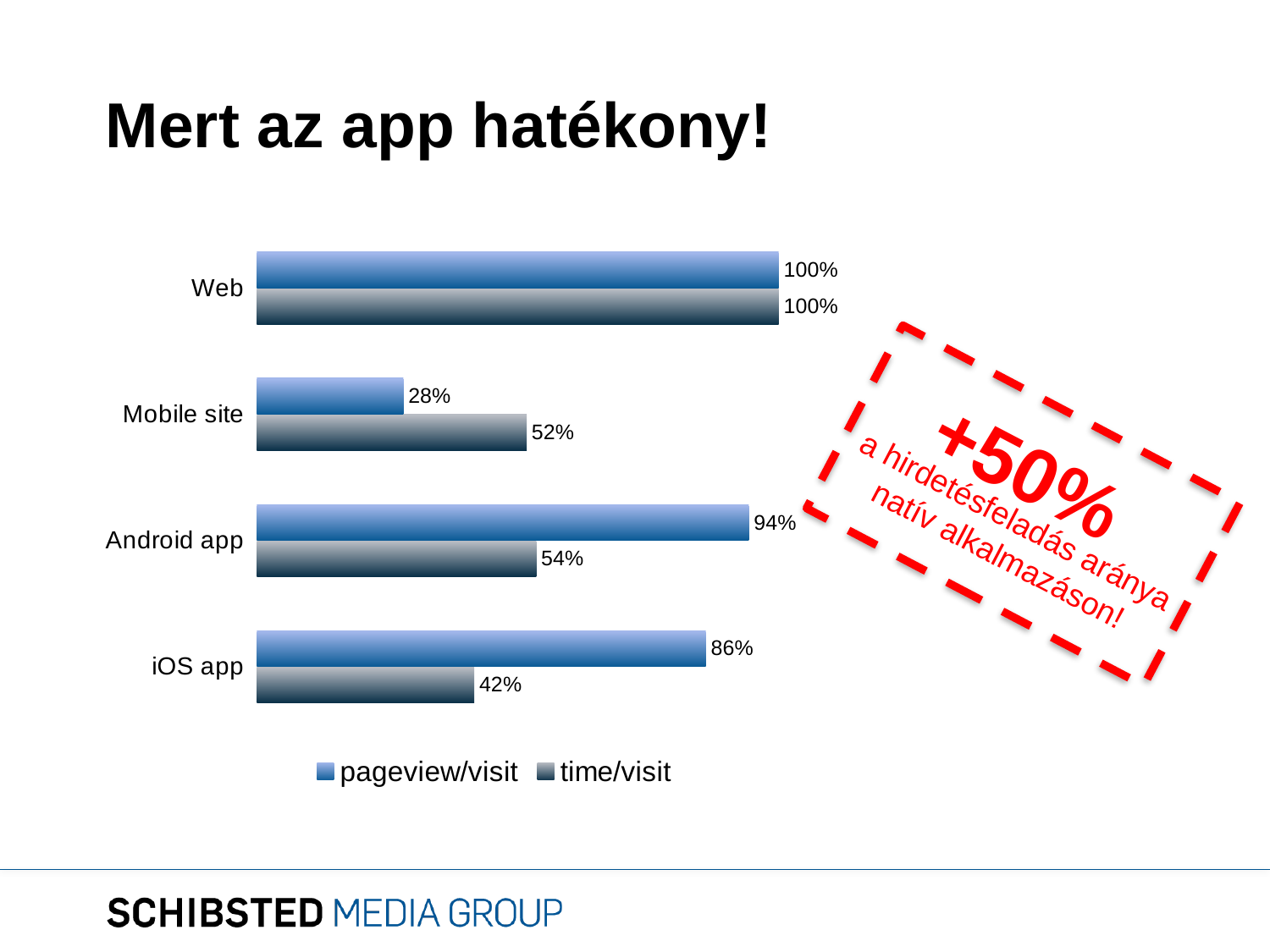

# Mert az app hatékony!

### Chart

| Category | time/visit | pageview/visit |
|---|---|---|
| iOS app | 0.416488222698073 | 0.860491929285165 |
| Android app | 0.535331905781585 | 0.942736356648732 |
| Mobile site | 0.517130620985011 | 0.280553420445811 |
| Web | 1.0 | 1.0 |
+50%
a hirdetésfeladás aránya natív alkalmazáson!